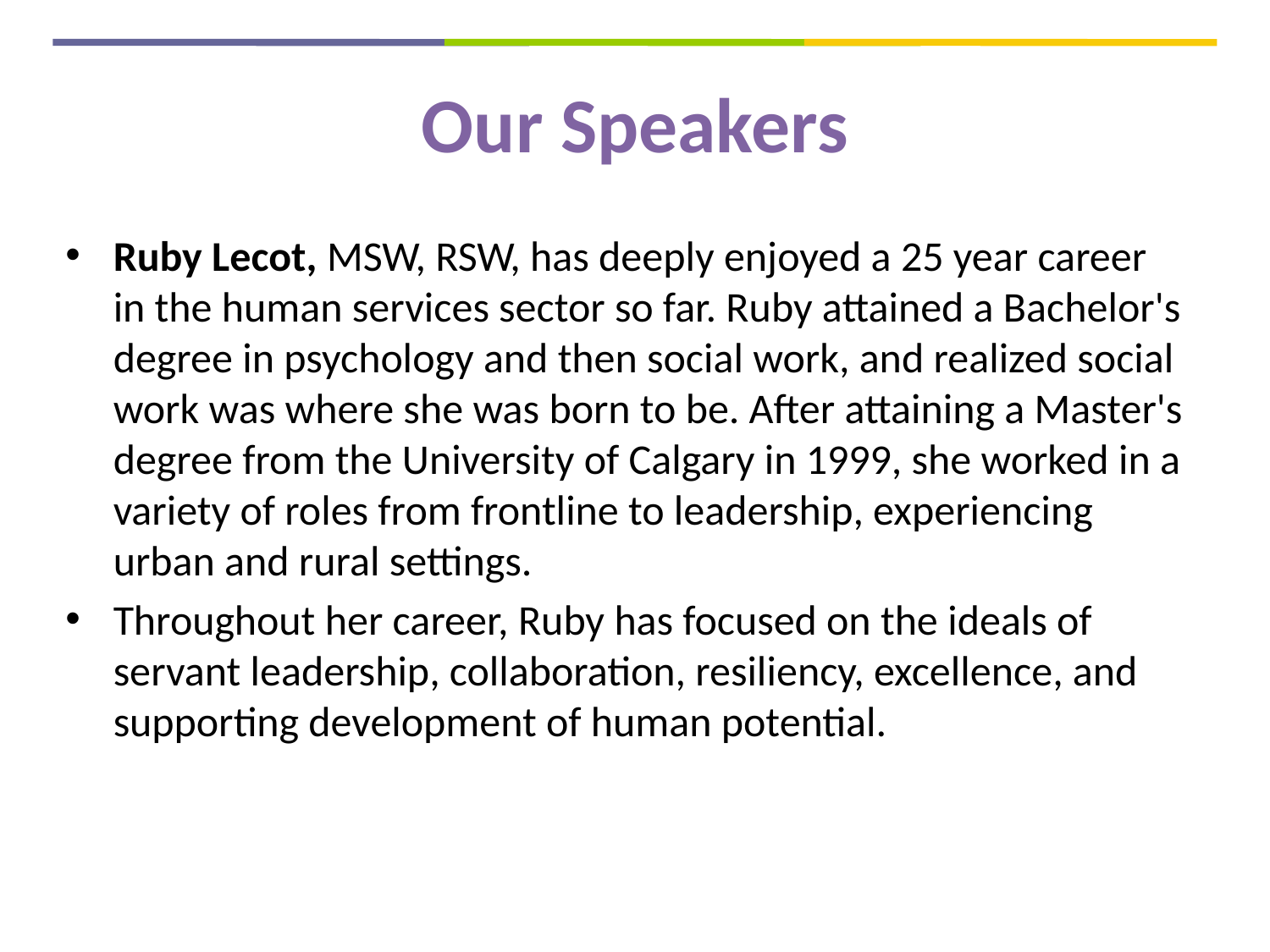

# Our Speakers
Ruby Lecot, MSW, RSW, has deeply enjoyed a 25 year career in the human services sector so far. Ruby attained a Bachelor's degree in psychology and then social work, and realized social work was where she was born to be. After attaining a Master's degree from the University of Calgary in 1999, she worked in a variety of roles from frontline to leadership, experiencing urban and rural settings.
Throughout her career, Ruby has focused on the ideals of servant leadership, collaboration, resiliency, excellence, and supporting development of human potential.